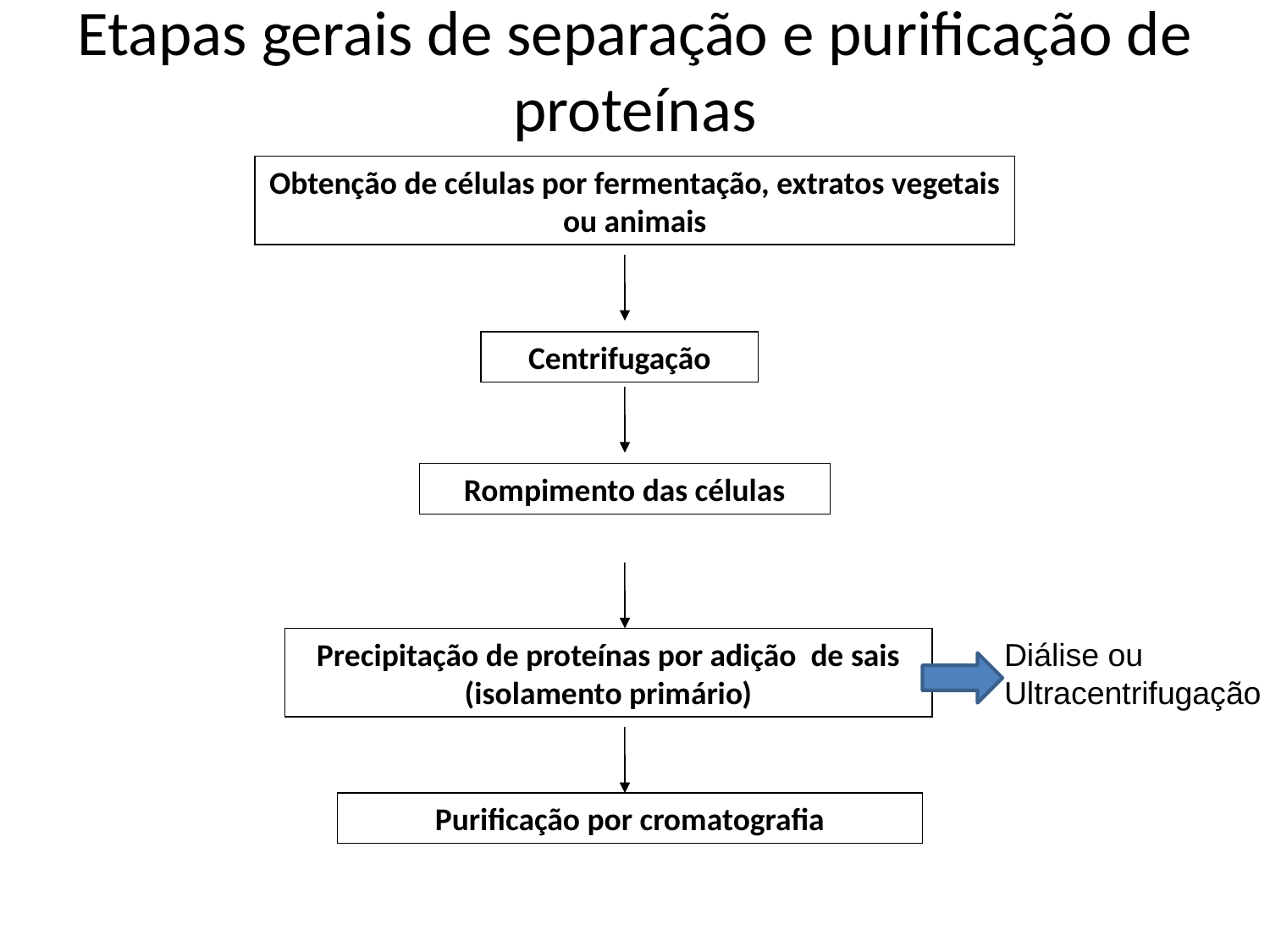

Etapas gerais de separação e purificação de proteínas
Esquema geral  de purificação de enzimas
Obtenção de células por fermentação, extratos vegetais ou animais

Centrifugação

Rompimento das células

Precipitação de proteínas por adição  de sais (isolamento primário)

Purificação por cromatografia
Diálise ou Ultracentrifugação